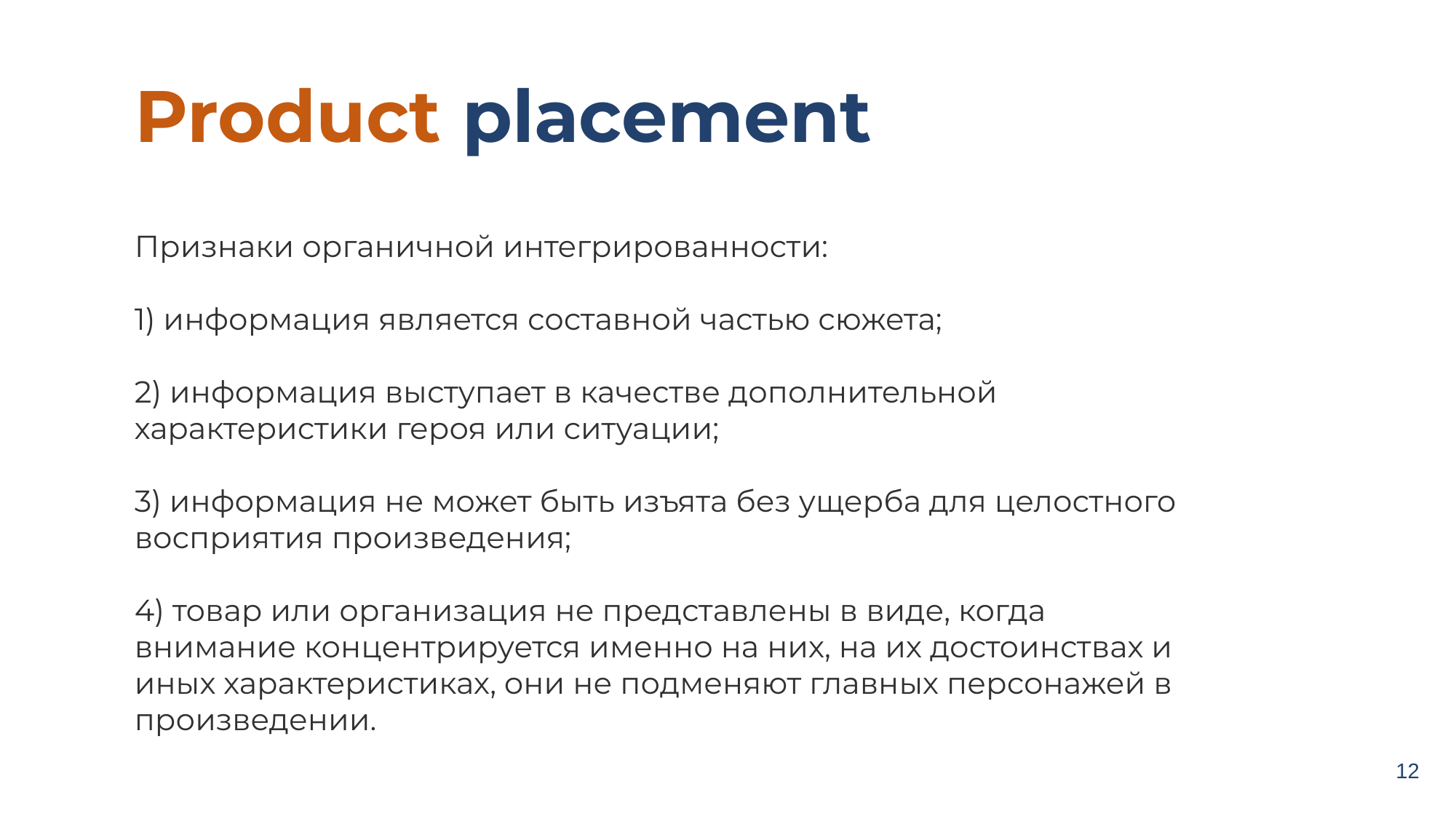

Product placement
Признаки органичной интегрированности:

1) информация является составной частью сюжета;

2) информация выступает в качестве дополнительной характеристики героя или ситуации;

3) информация не может быть изъята без ущерба для целостного восприятия произведения;

4) товар или организация не представлены в виде, когда внимание концентрируется именно на них, на их достоинствах и иных характеристиках, они не подменяют главных персонажей в произведении.
12